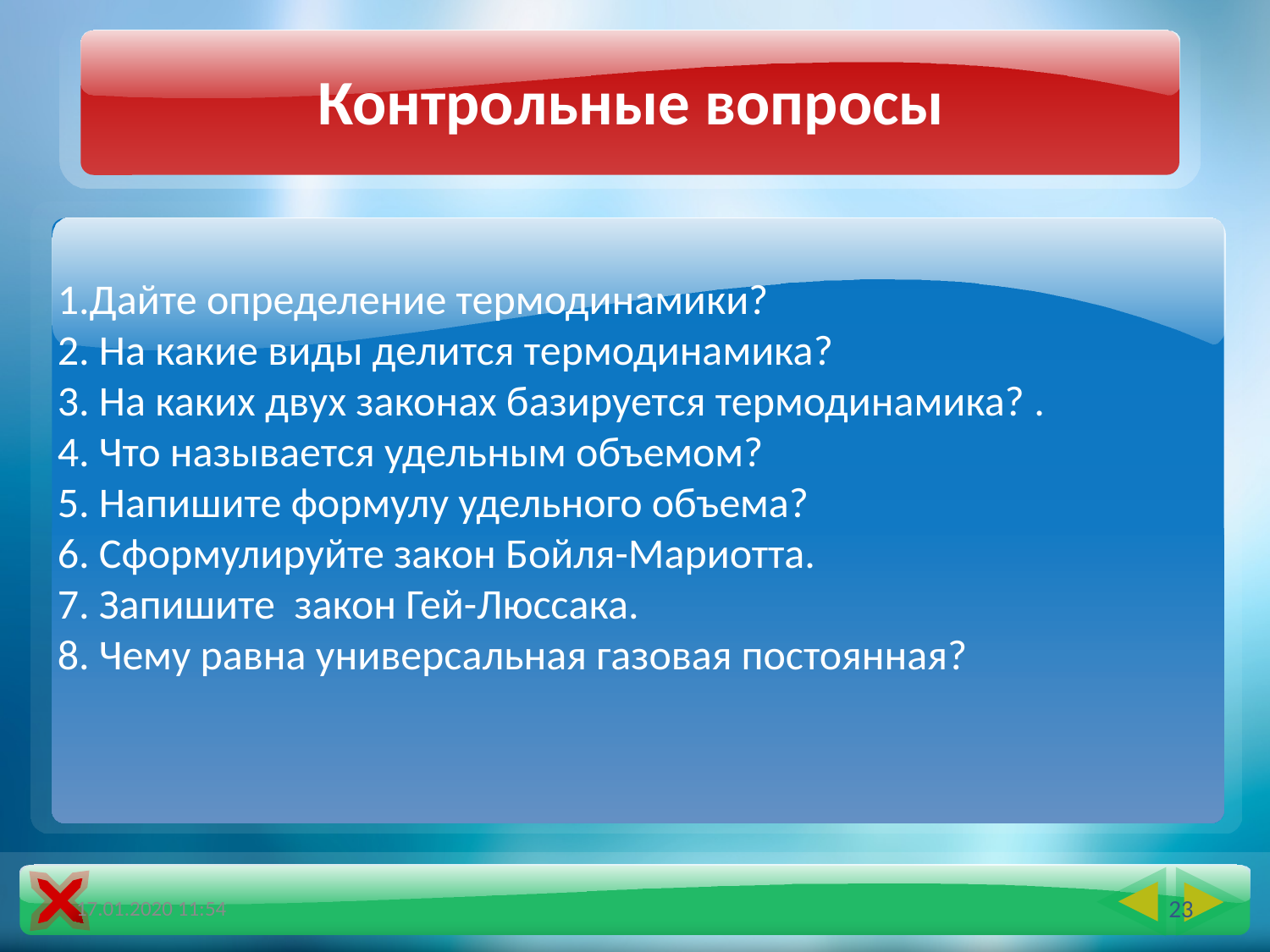

# Контрольные вопросы

1.Дайте определение термодинамики?
2. На какие виды делится термодинамика?
3. На каких двух законах базируется термодинамика? .
4. Что называется удельным объемом?
5. Напишите формулу удельного объема?
6. Сформулируйте закон Бойля-Мариотта.
7. Запишите  закон Гей-Люссака.
8. Чему равна универсальная газовая постоянная?

17.01.2020 11:54
23